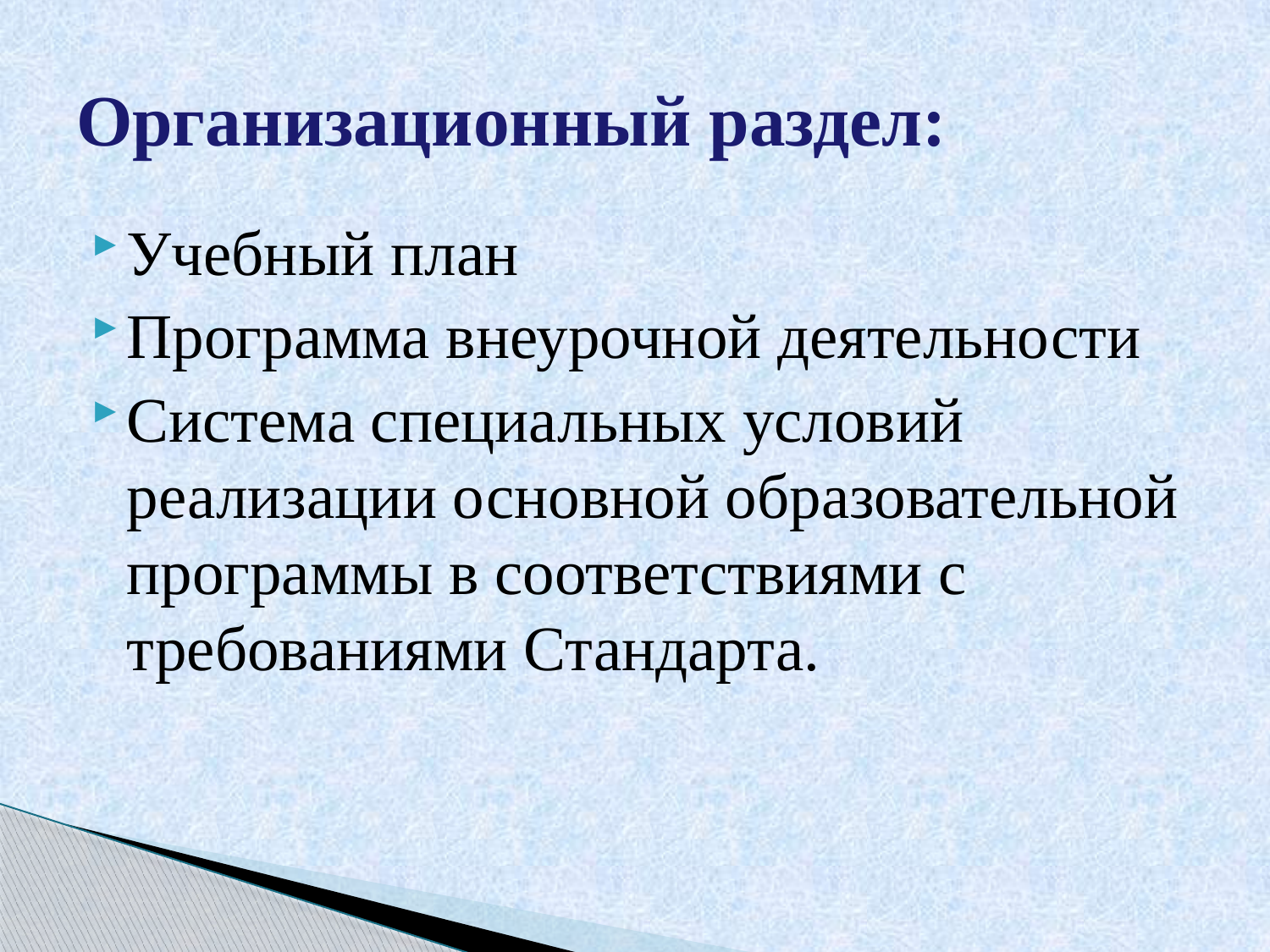

# Организационный раздел:
Учебный план
Программа внеурочной деятельности
Система специальных условий реализации основной образовательной программы в соответствиями с требованиями Стандарта.